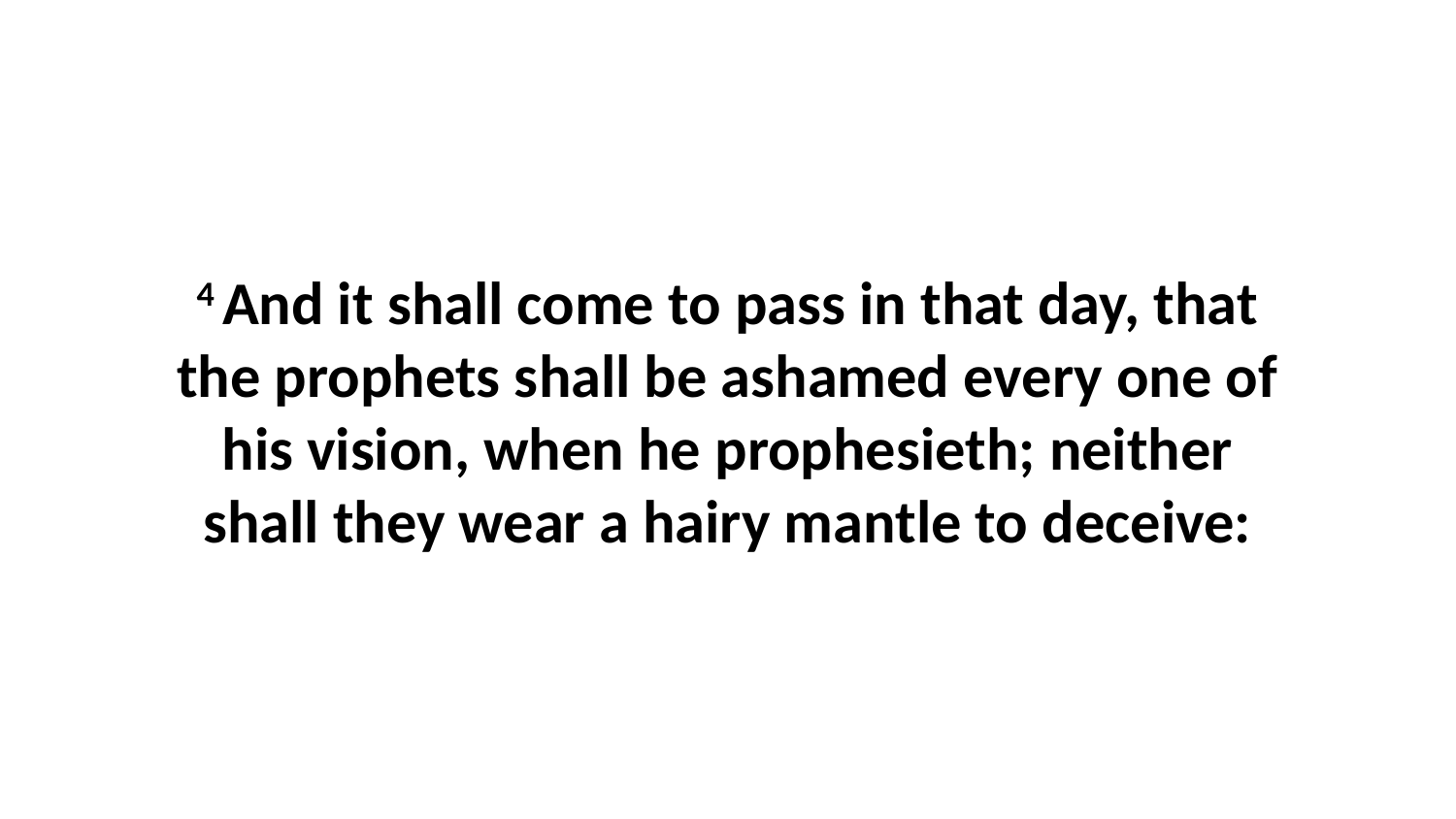

4 And it shall come to pass in that day, that the prophets shall be ashamed every one of his vision, when he prophesieth; neither shall they wear a hairy mantle to deceive: